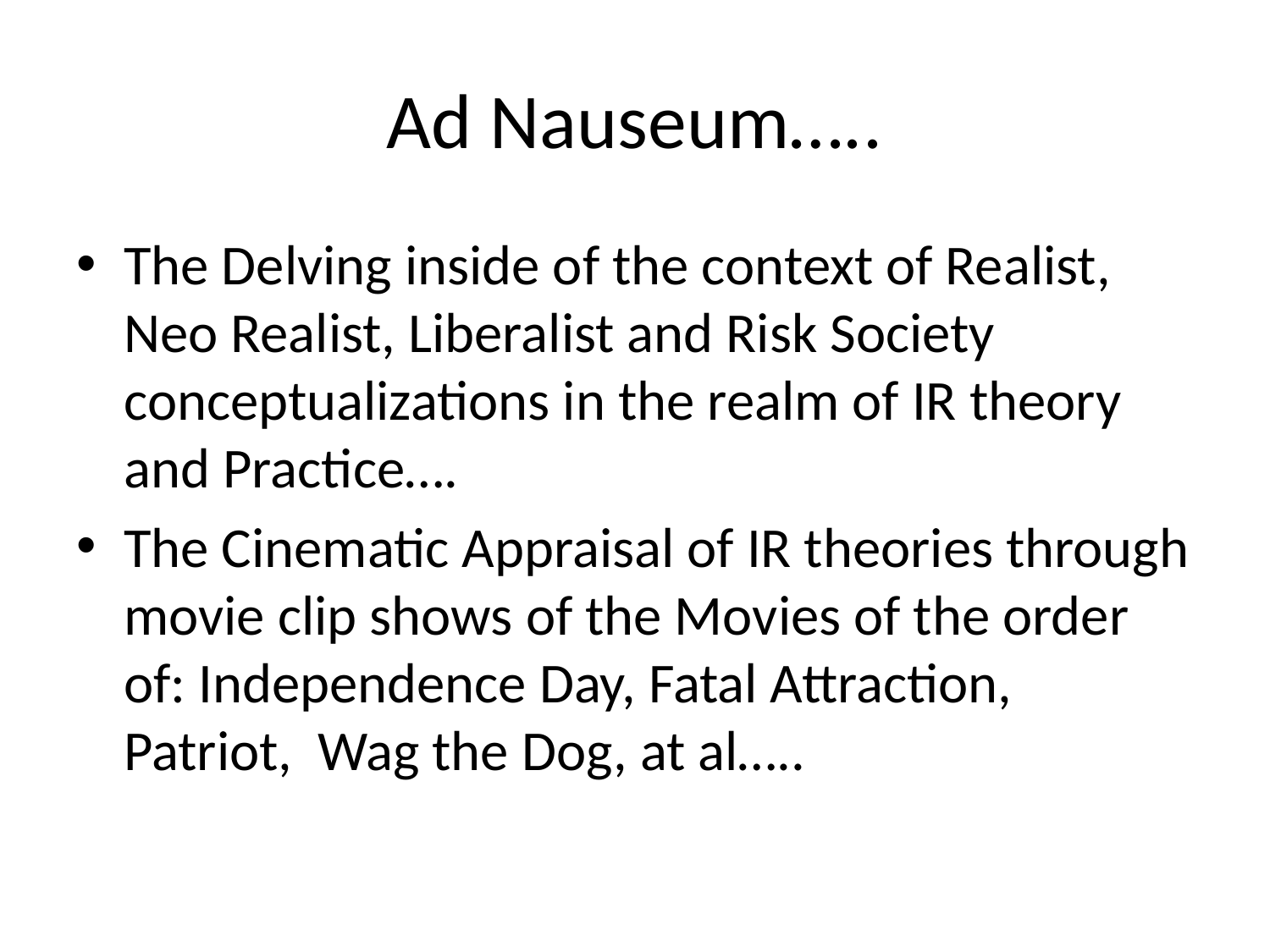

# Ad Nauseum…..
The Delving inside of the context of Realist, Neo Realist, Liberalist and Risk Society conceptualizations in the realm of IR theory and Practice….
The Cinematic Appraisal of IR theories through movie clip shows of the Movies of the order of: Independence Day, Fatal Attraction, Patriot,  Wag the Dog, at al…..